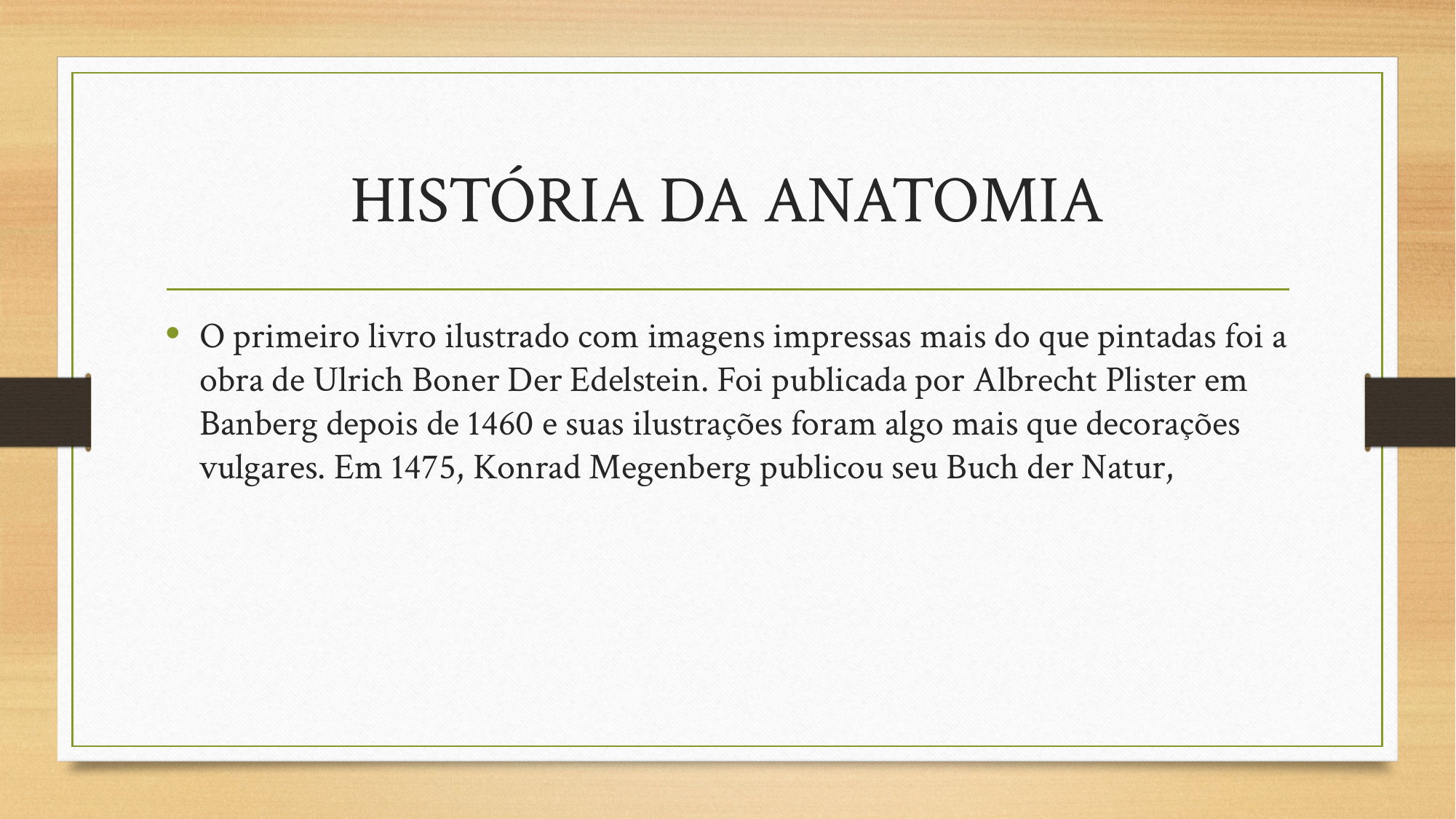

# HISTÓRIA DA ANATOMIA
O primeiro livro ilustrado com imagens impressas mais do que pintadas foi a obra de Ulrich Boner Der Edelstein. Foi publicada por Albrecht Plister em Banberg depois de 1460 e suas ilustrações foram algo mais que decorações vulgares. Em 1475, Konrad Megenberg publicou seu Buch der Natur,